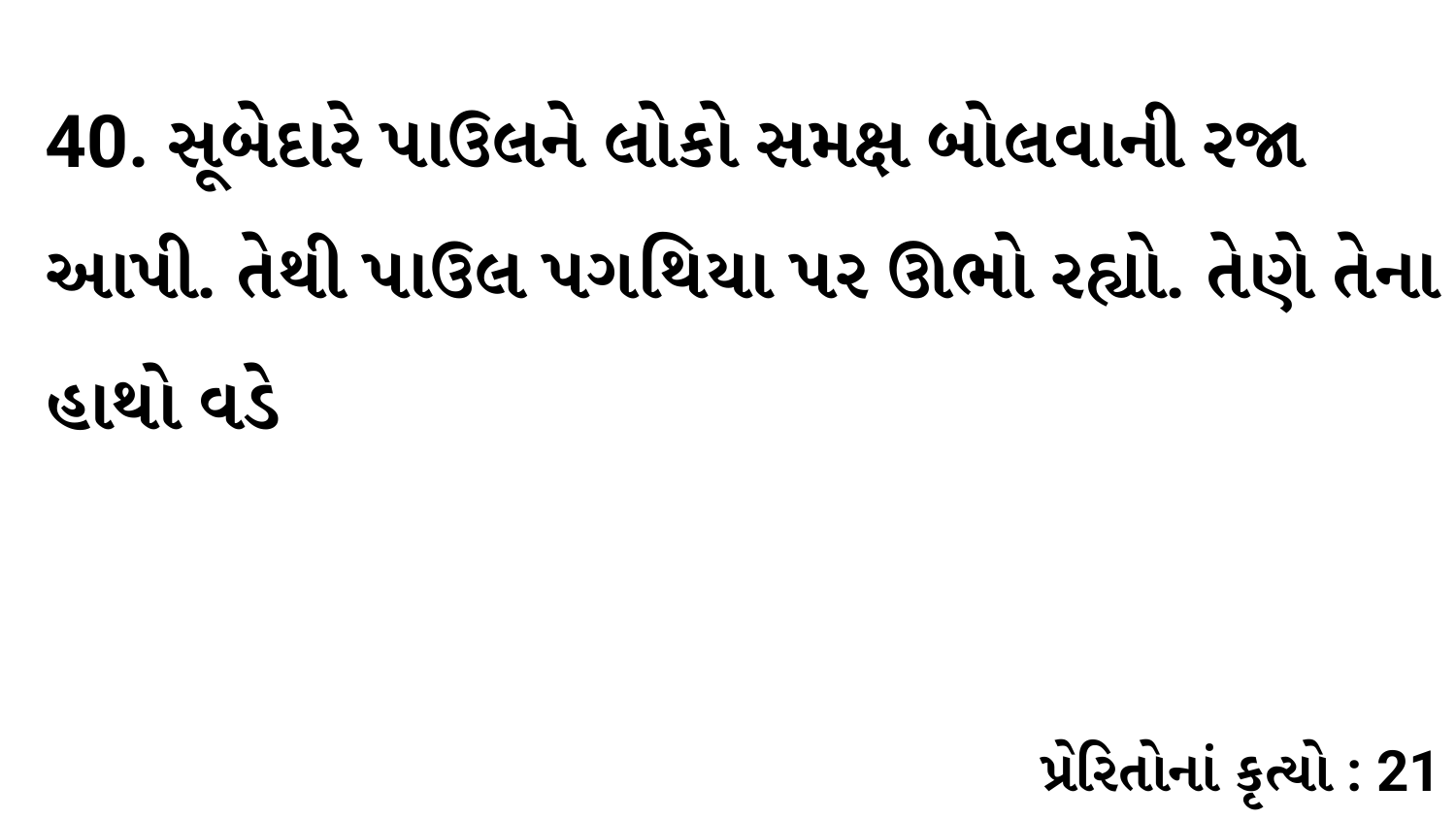

40. સૂબેદારે પાઉલને લોકો સમક્ષ બોલવાની રજા આપી. તેથી પાઉલ પગથિયા પર ઊભો રહ્યો. તેણે તેના હાથો વડે
પ્રેરિતોનાં કૃત્યો : 21